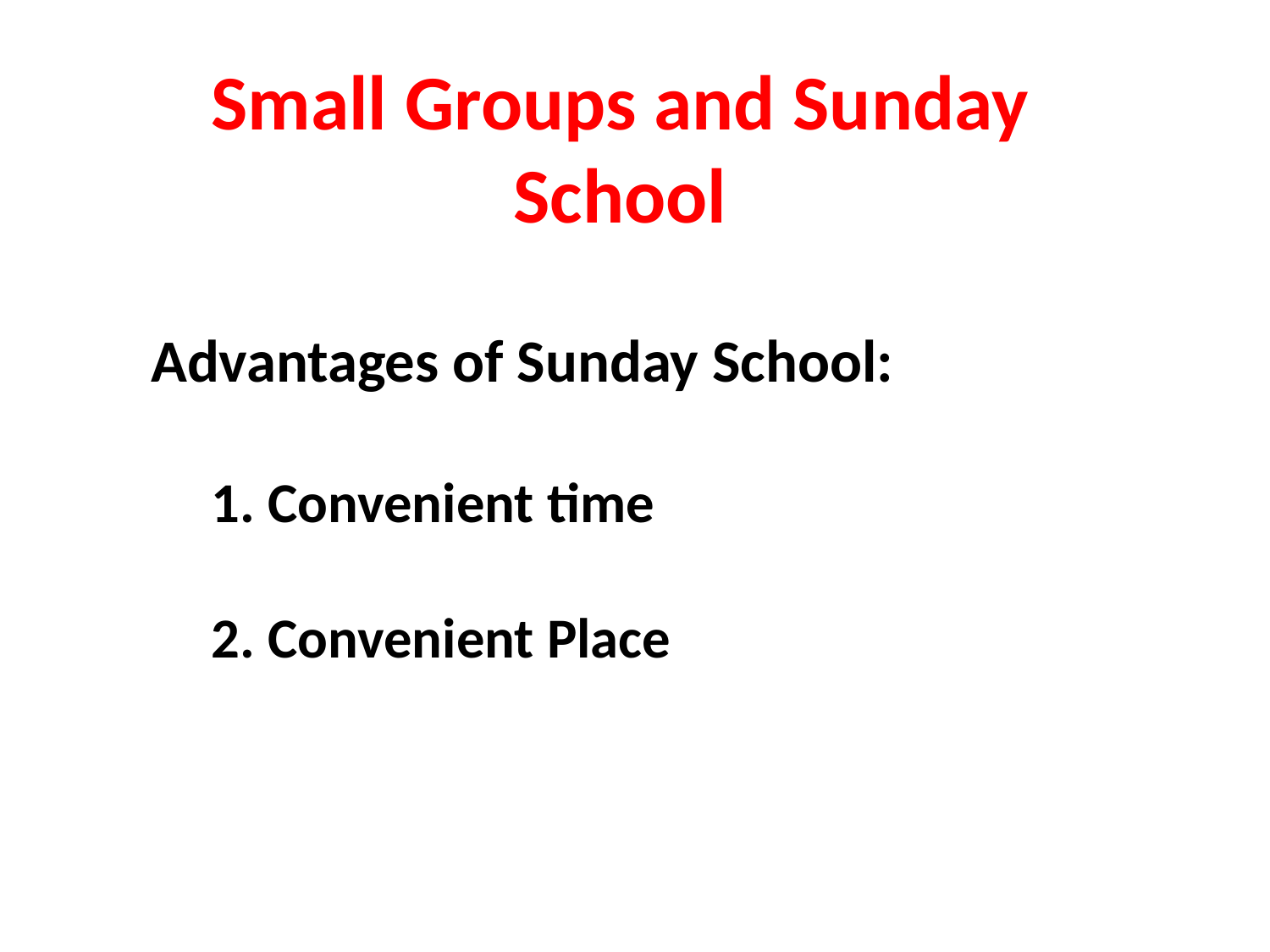

Small Groups and Sunday
School
 Advantages of Sunday School:

1. Convenient time

2. Convenient Place